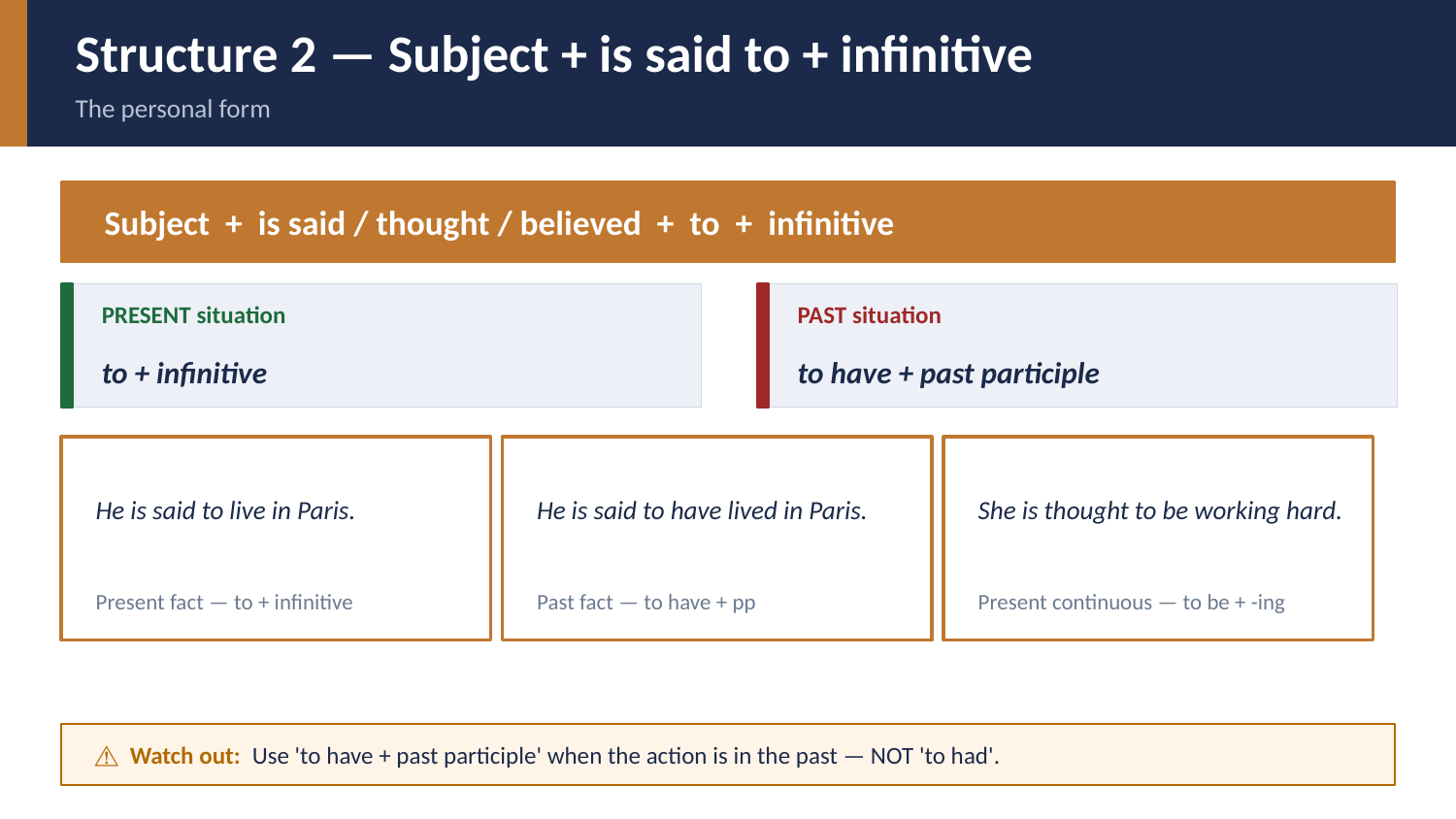

Structure 2 — Subject + is said to + infinitive
The personal form

Subject  +  is said / thought / believed  +  to  +  infinitive

PRESENT situation
PAST situation
to + infinitive
to have + past participle

He is said to live in Paris.
He is said to have lived in Paris.
She is thought to be working hard.
Present fact — to + infinitive
Past fact — to have + pp
Present continuous — to be + -ing

⚠  Watch out:  Use 'to have + past participle' when the action is in the past — NOT 'to had'.